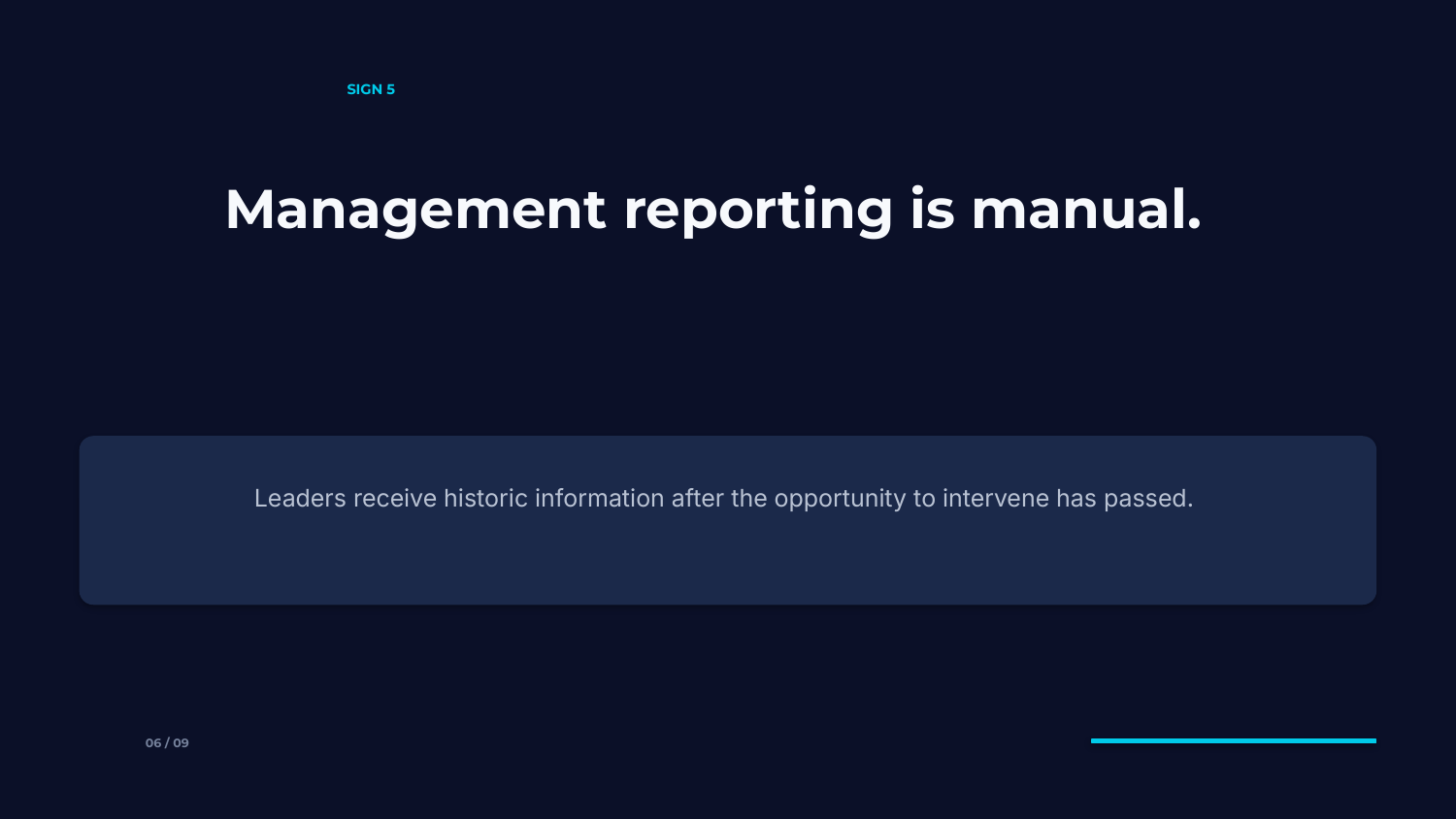

SIGN 5
Management reporting is manual.

Leaders receive historic information after the opportunity to intervene has passed.
06 / 09